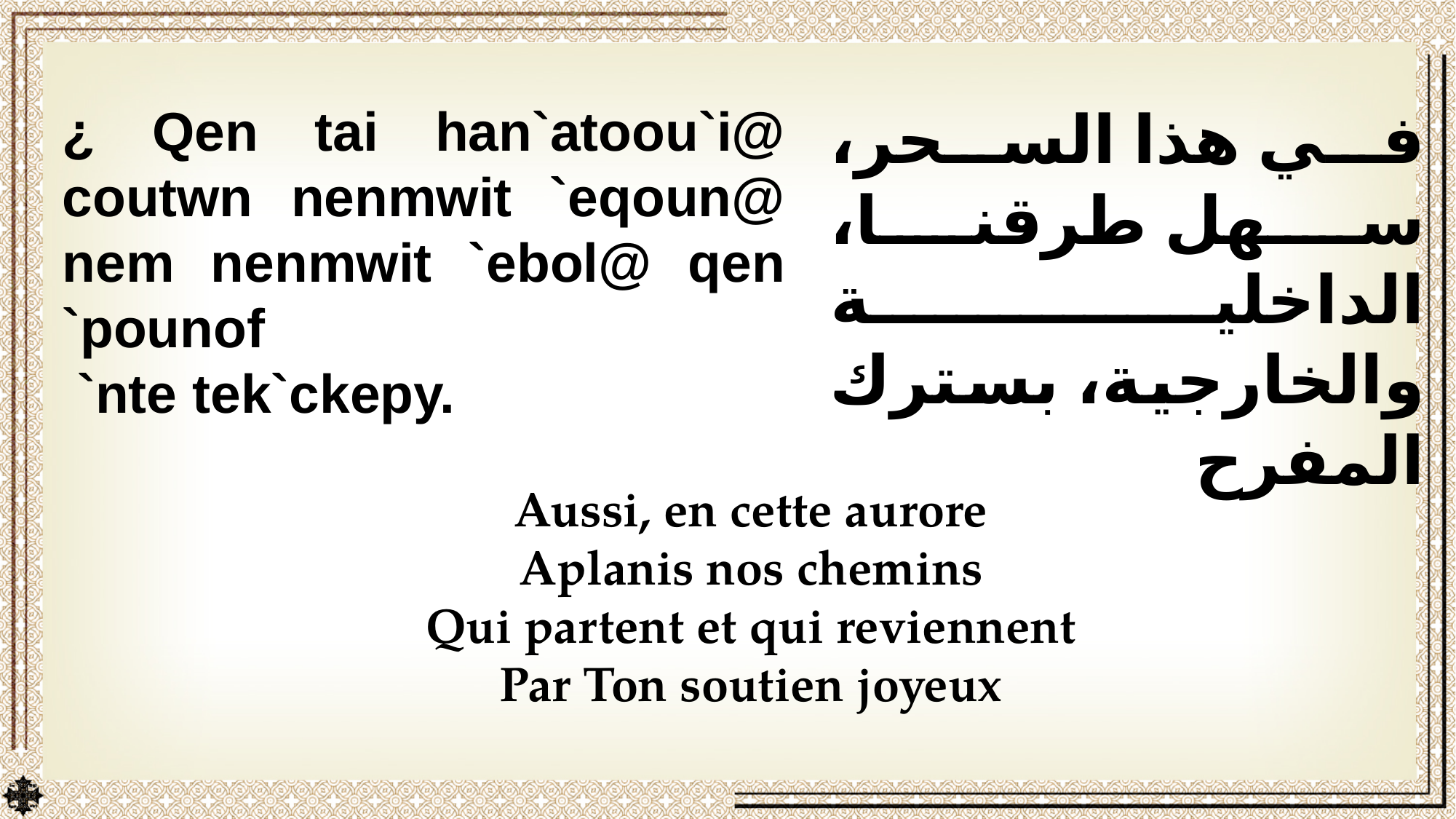

¿ Qen tai han`atoou`i@ coutwn nenmwit `eqoun@ nem nenmwit `ebol@ qen `pounof
 `nte tek`ckepy.
في هذا السحر، سهل طرقنا، الداخلية والخارجية، بسترك المفرح
Aussi, en cette aurore
Aplanis nos chemins
Qui partent et qui reviennent
Par Ton soutien joyeux